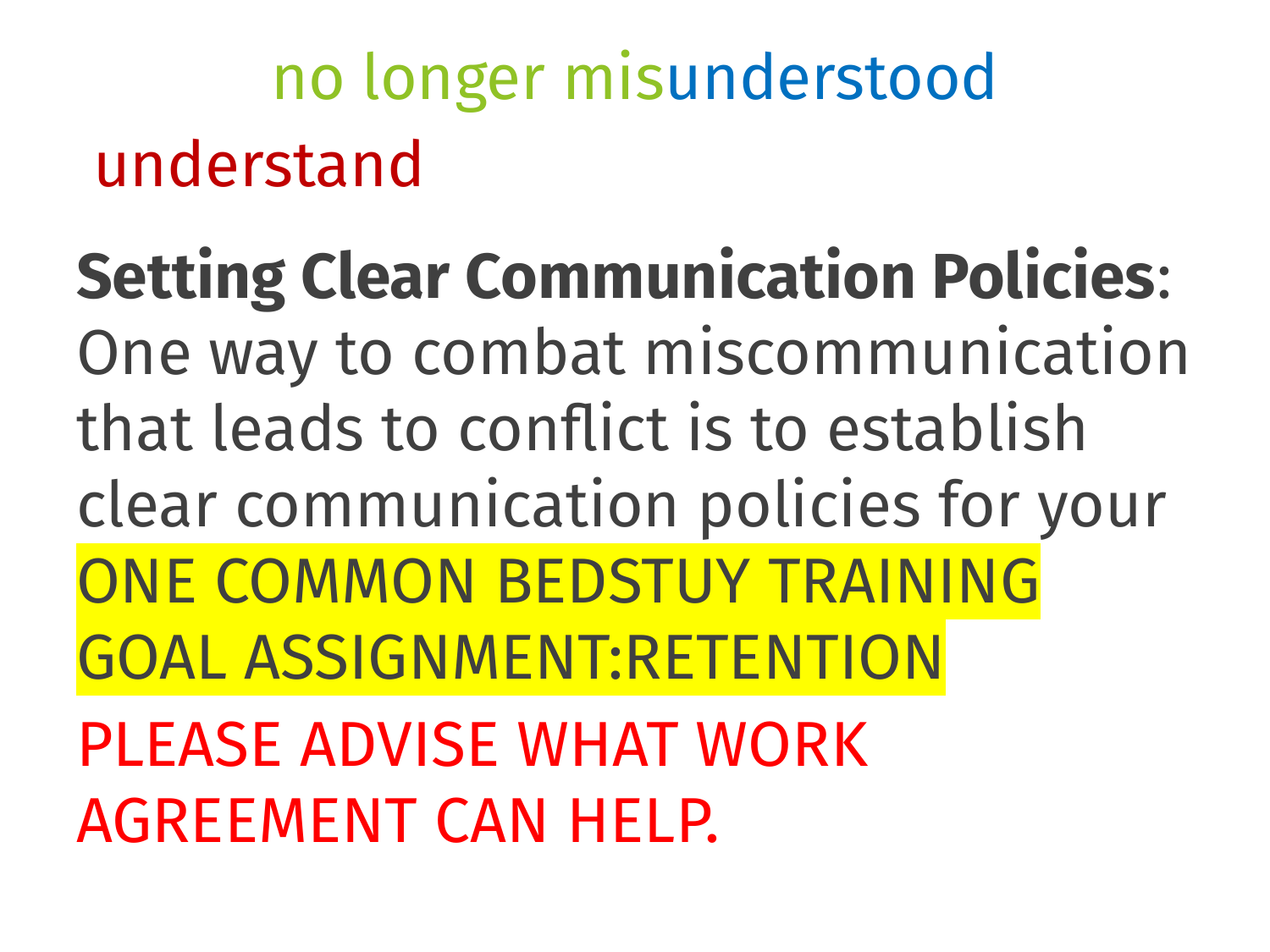

# no longer misunderstood
 understand
Setting Clear Communication Policies: One way to combat miscommunication that leads to conflict is to establish clear communication policies for your ONE COMMON BEDSTUY TRAINING GOAL ASSIGNMENT:RETENTION
PLEASE ADVISE WHAT WORK AGREEMENT CAN HELP.